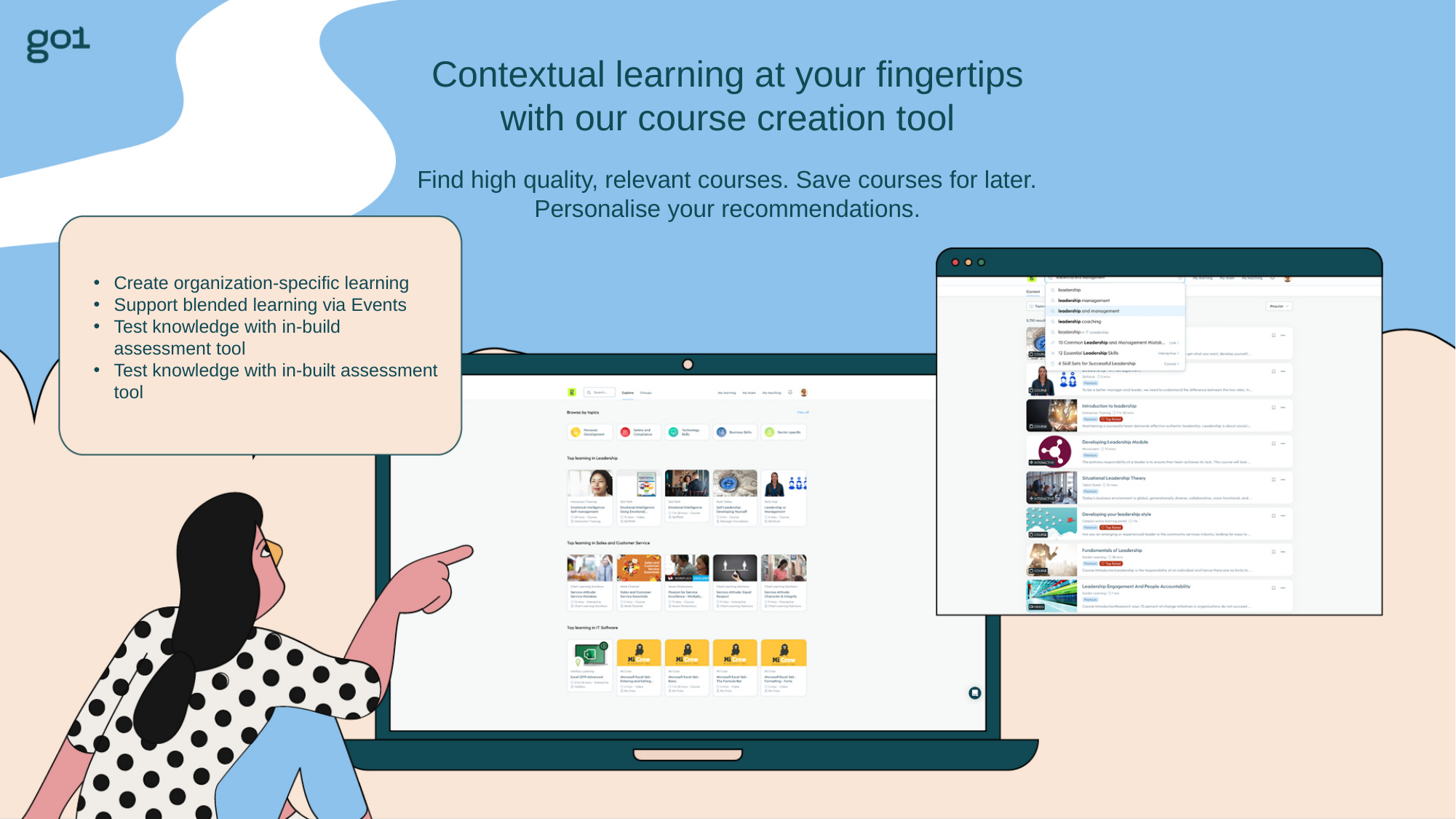

Contextual learning at your fingertips with our course creation tool
Find high quality, relevant courses. Save courses for later. Personalise your recommendations.
Create organization-specific learning
Support blended learning via Events
Test knowledge with in-build assessment tool
Test knowledge with in-built assessment tool